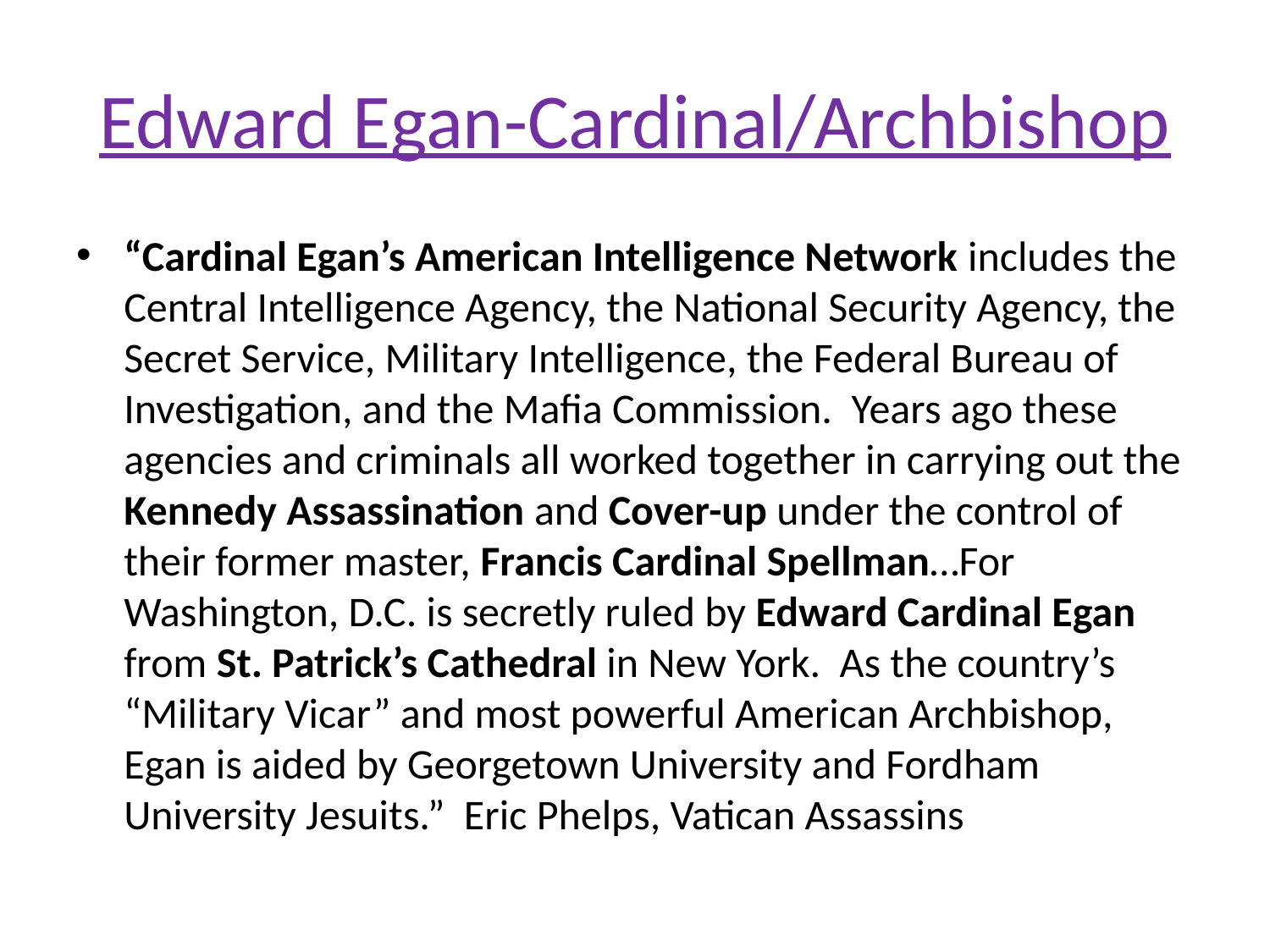

# Edward Egan-Cardinal/Archbishop
“Cardinal Egan’s American Intelligence Network includes the Central Intelligence Agency, the National Security Agency, the Secret Service, Military Intelligence, the Federal Bureau of Investigation, and the Mafia Commission.  Years ago these agencies and criminals all worked together in carrying out the Kennedy Assassination and Cover-up under the control of their former master, Francis Cardinal Spellman…For Washington, D.C. is secretly ruled by Edward Cardinal Egan from St. Patrick’s Cathedral in New York.  As the country’s “Military Vicar” and most powerful American Archbishop, Egan is aided by Georgetown University and Fordham University Jesuits.”  Eric Phelps, Vatican Assassins